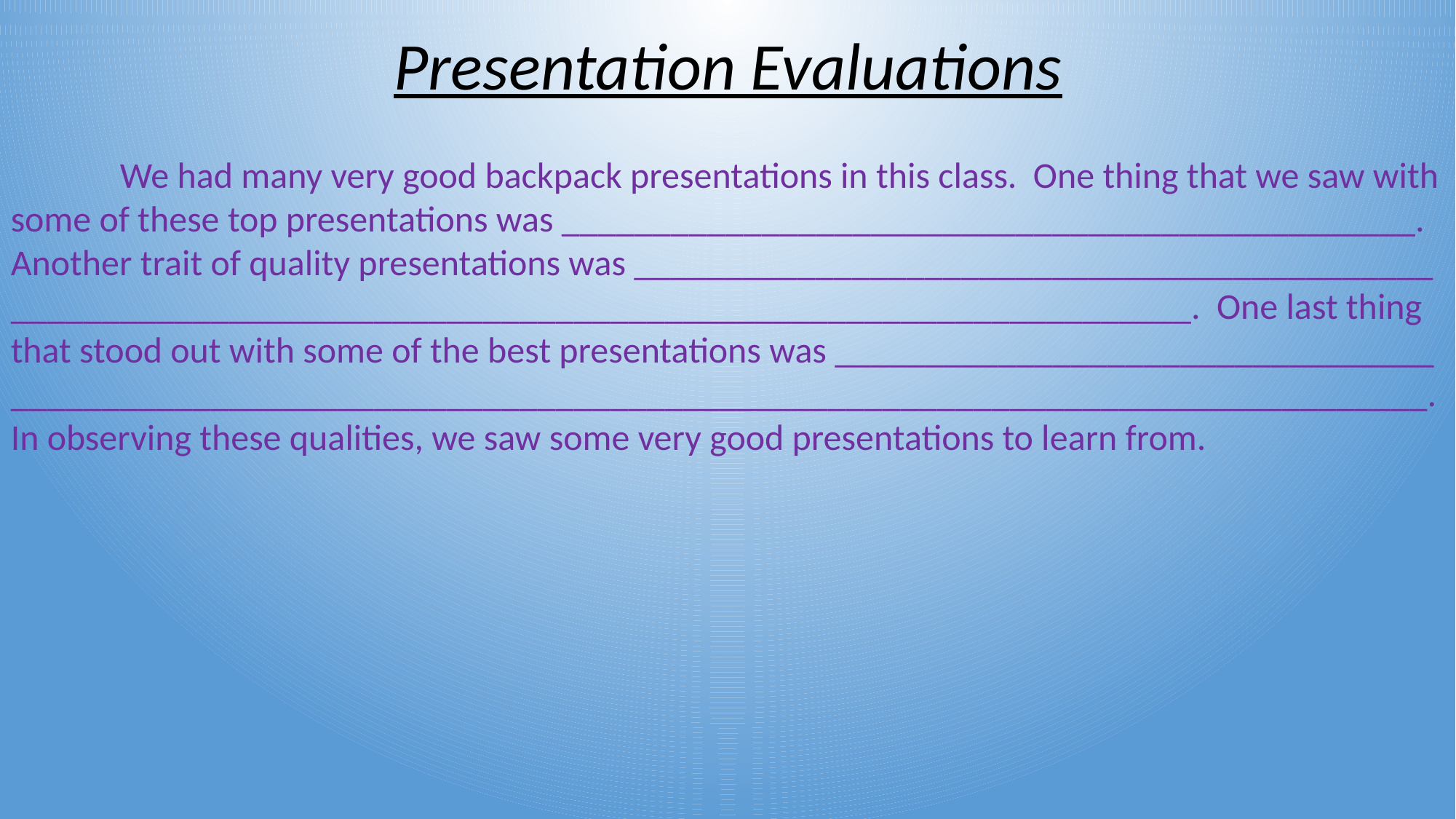

# Presentation Evaluations
 	We had many very good backpack presentations in this class.  One thing that we saw with some of these top presentations was _______________________________________________.
Another trait of quality presentations was ____________________________________________
_________________________________________________________________.  One last thing that stood out with some of the best presentations was _________________________________
______________________________________________________________________________.
In observing these qualities, we saw some very good presentations to learn from.